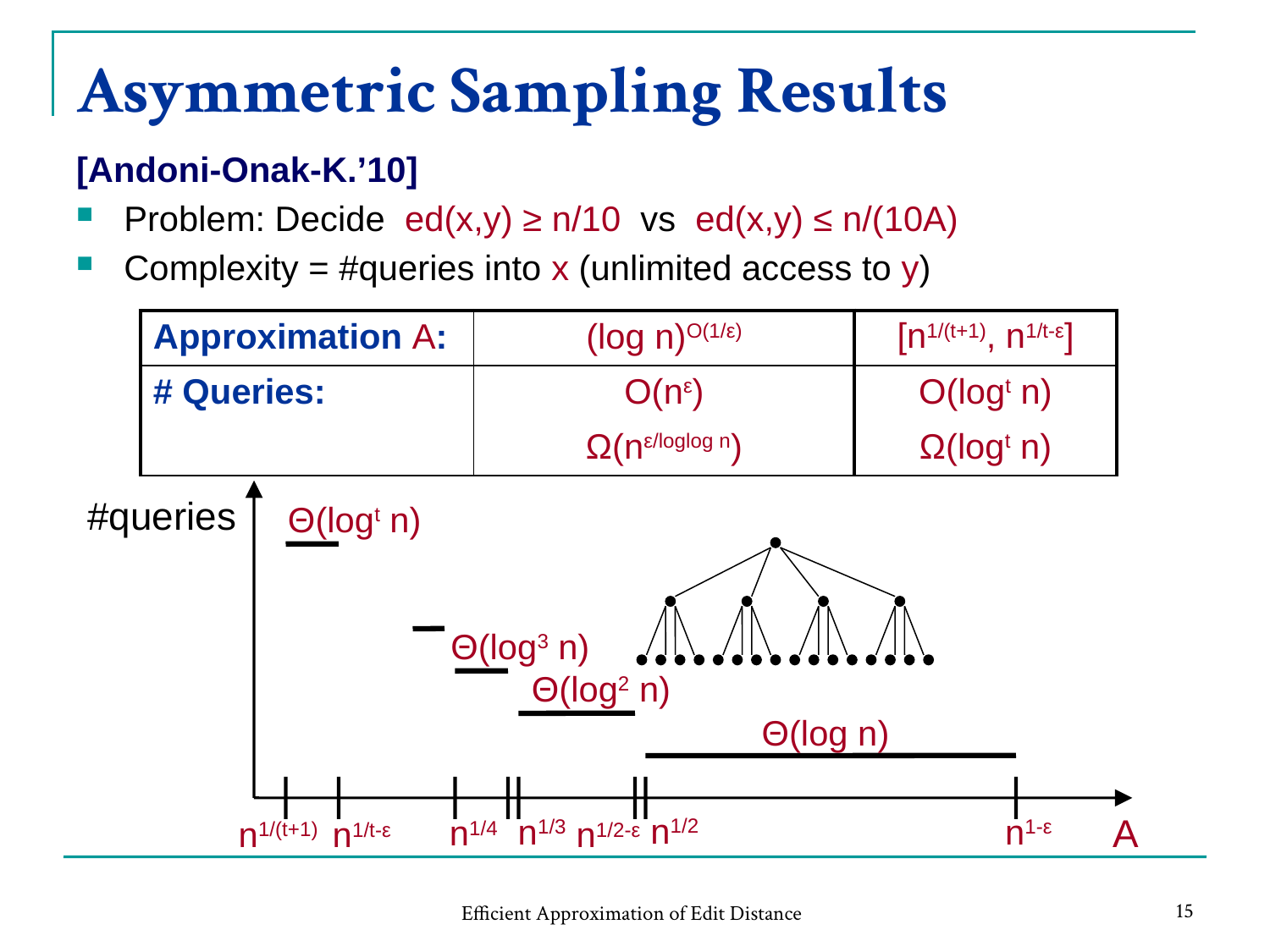

# Asymmetric Sampling Results
[Andoni-Onak-K.’10]
Problem: Decide  ed(x,y) ≥ n/10  vs  ed(x,y) ≤ n/(10A)
Complexity = #queries into x (unlimited access to y)

| [n1/(t+1), n1/t-ε] |
| --- |
| O(logt n) |
| Ω(logt n) |
| Approximation A: | (log n)O(1/ε) |
| --- | --- |
| # Queries: | O(nε) |
|  | Ω(nε/loglog n) |

#queries
Θ(logt n)

Θ(log3 n)

Θ(log2 n)

Θ(log n)

A
n1/2
n1/3
n1-ε
n1/4
n1/(t+1)
n1/t-ε
n1/2-ε
15
Efficient Approximation of Edit Distance